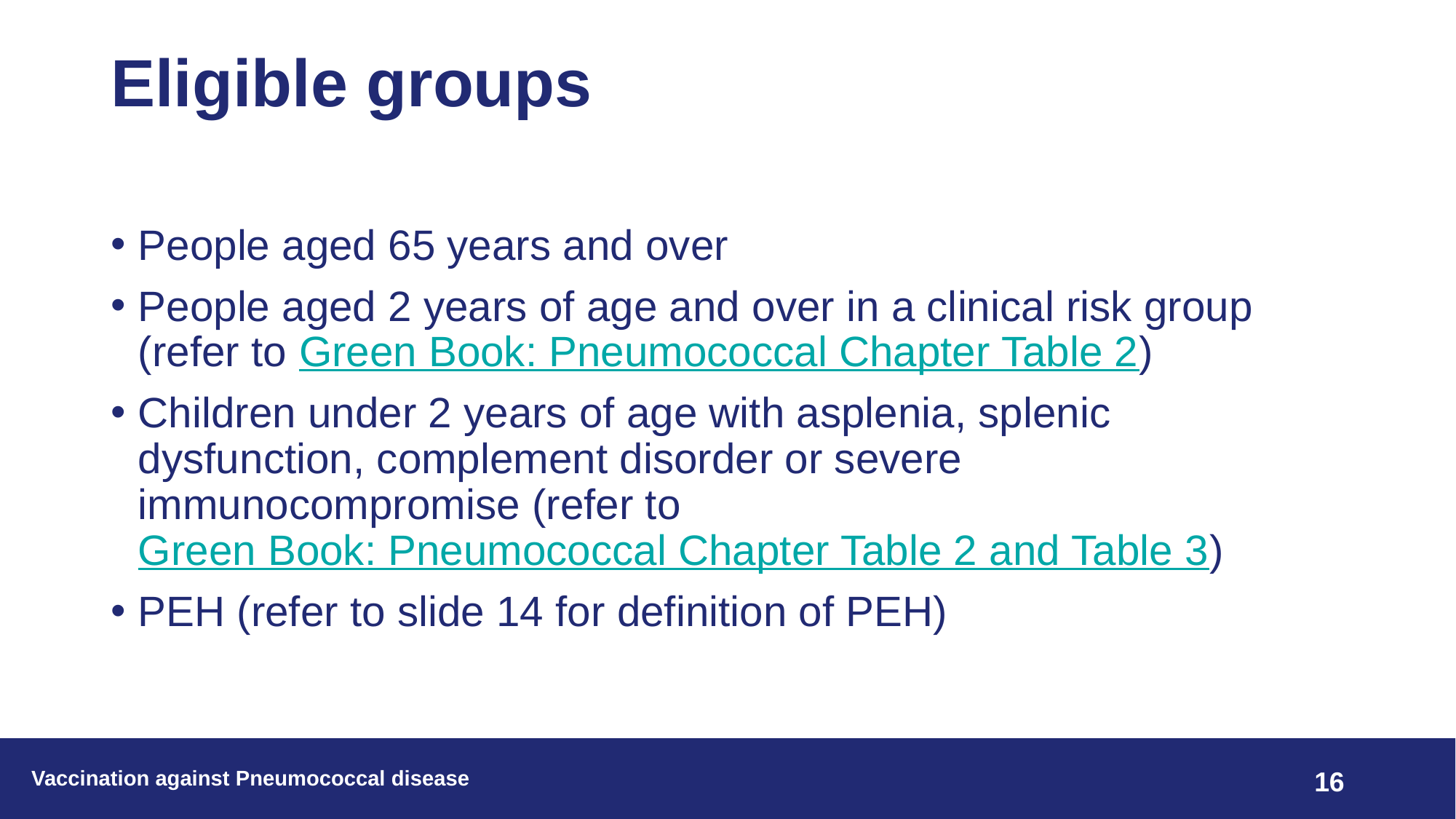

# Eligible groups
People aged 65 years and over
People aged 2 years of age and over in a clinical risk group (refer to Green Book: Pneumococcal Chapter Table 2)
Children under 2 years of age with asplenia, splenic dysfunction, complement disorder or severe immunocompromise (refer to Green Book: Pneumococcal Chapter Table 2 and Table 3)
PEH (refer to slide 14 for definition of PEH)

Vaccination against Pneumococcal disease

16